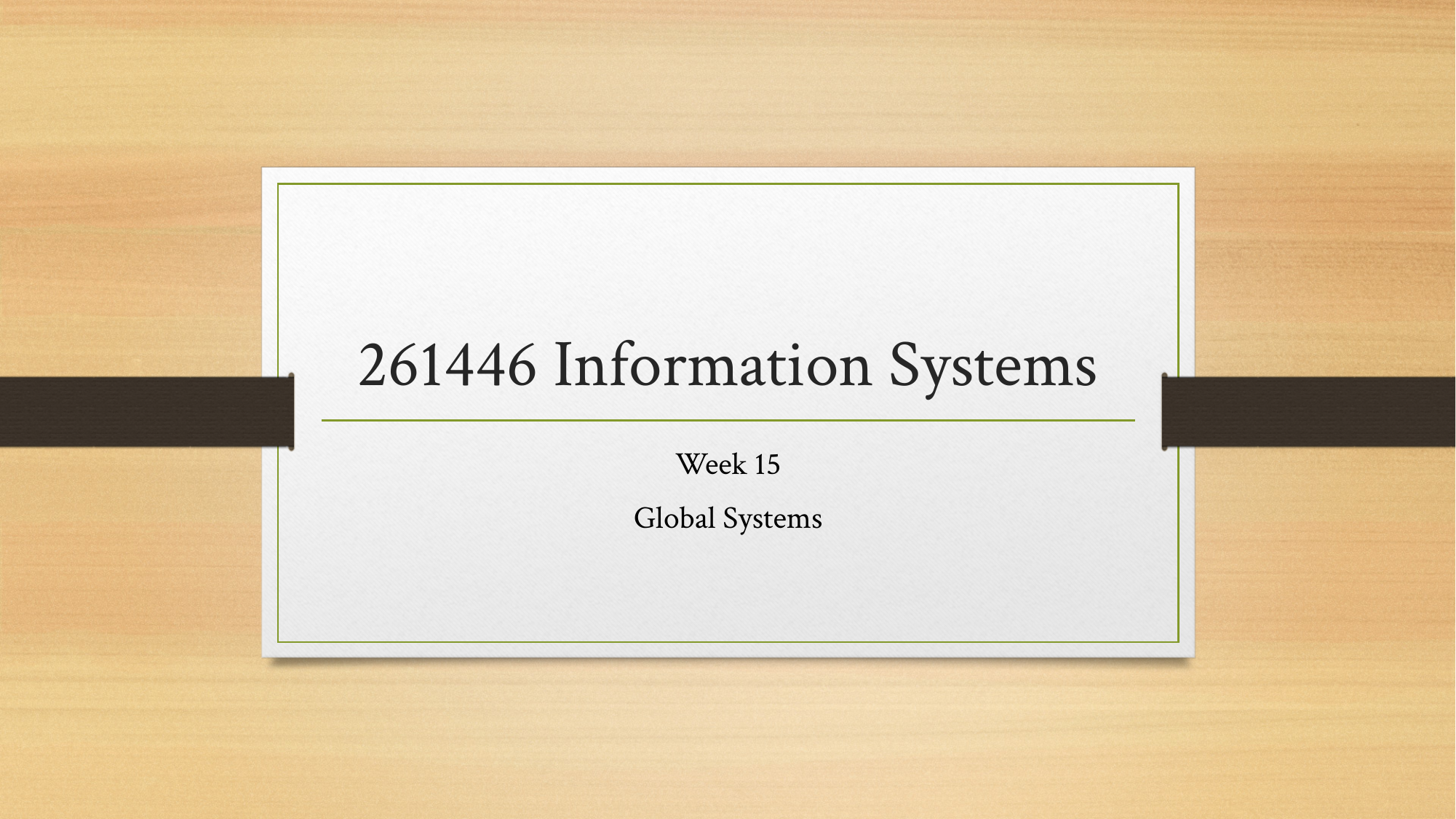

# 261446 Information Systems
Week 15
Global Systems